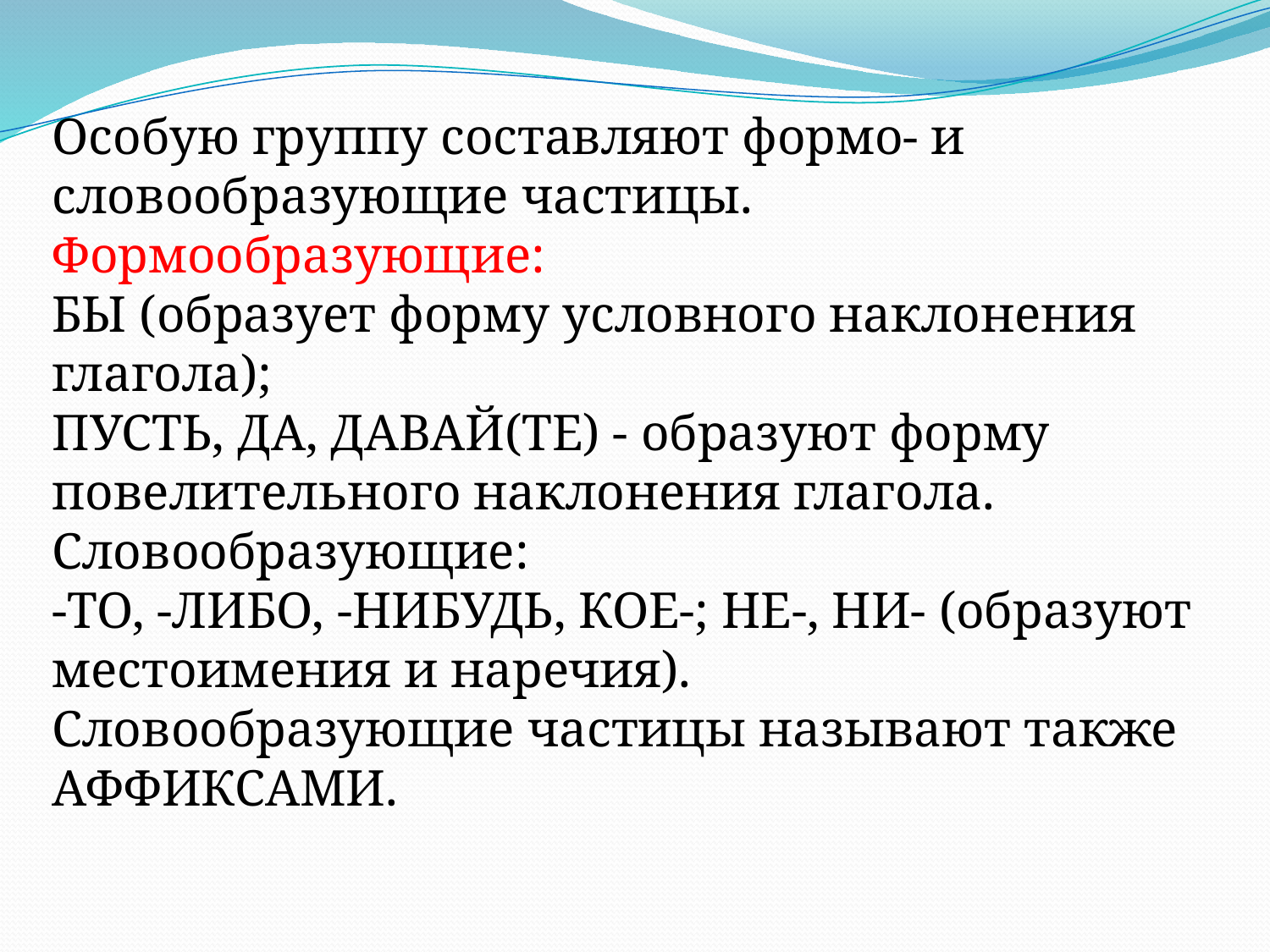

Особую группу составляют формо- и словообразующие частицы.
Формообразующие:
БЫ (образует форму условного наклонения глагола);
ПУСТЬ, ДА, ДАВАЙ(ТЕ) - образуют форму повелительного наклонения глагола.
Словообразующие:
-ТО, -ЛИБО, -НИБУДЬ, КОЕ-; НЕ-, НИ- (образуют местоимения и наречия).
Словообразующие частицы называют также АФФИКСАМИ.